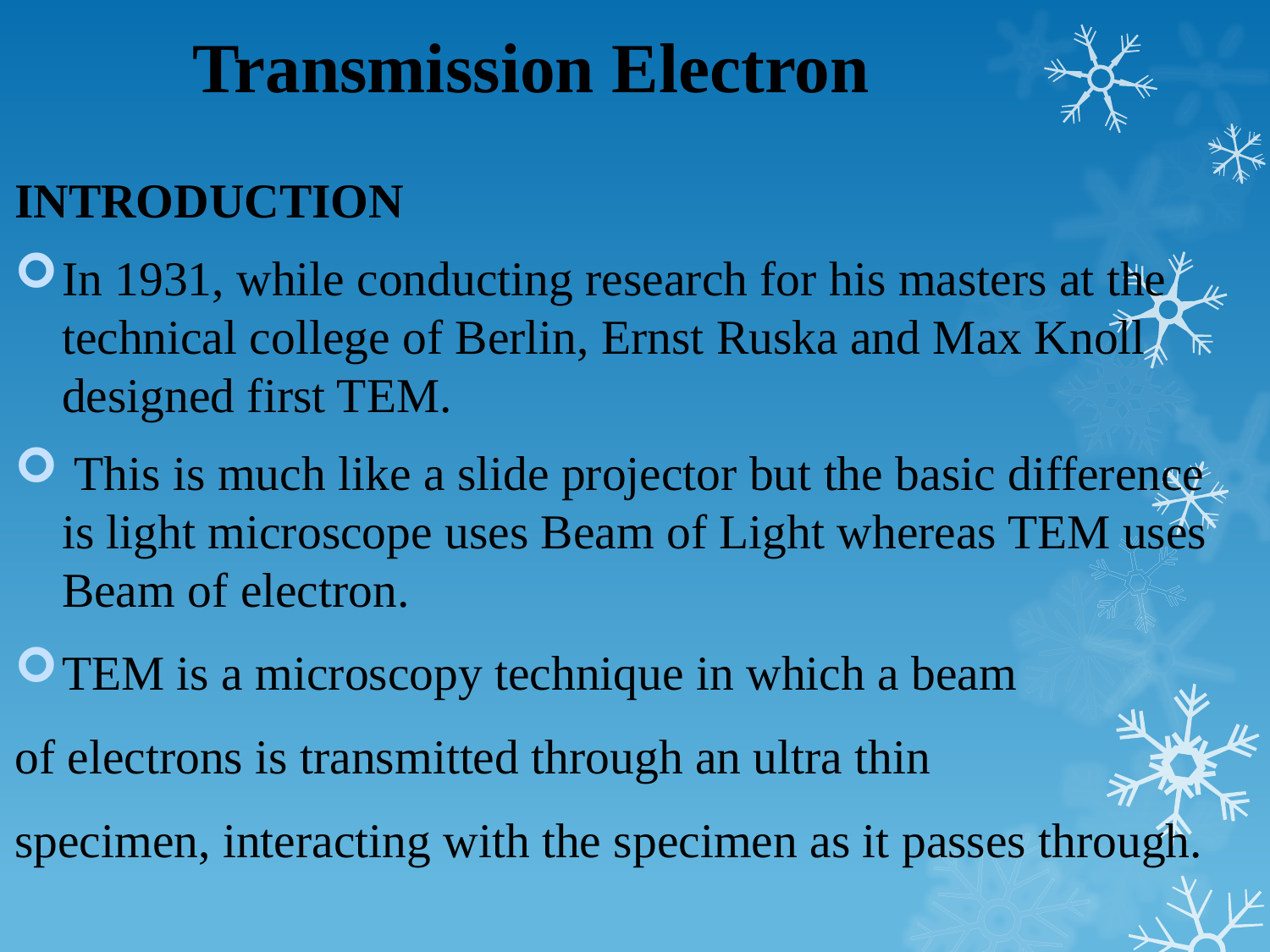

# Transmission Electron
INTRODUCTION
In 1931, while conducting research for his masters at the technical college of Berlin, Ernst Ruska and Max Knoll designed first TEM.
 This is much like a slide projector but the basic difference is light microscope uses Beam of Light whereas TEM uses Beam of electron.
TEM is a microscopy technique in which a beam
of electrons is transmitted through an ultra thin
specimen, interacting with the specimen as it passes through.